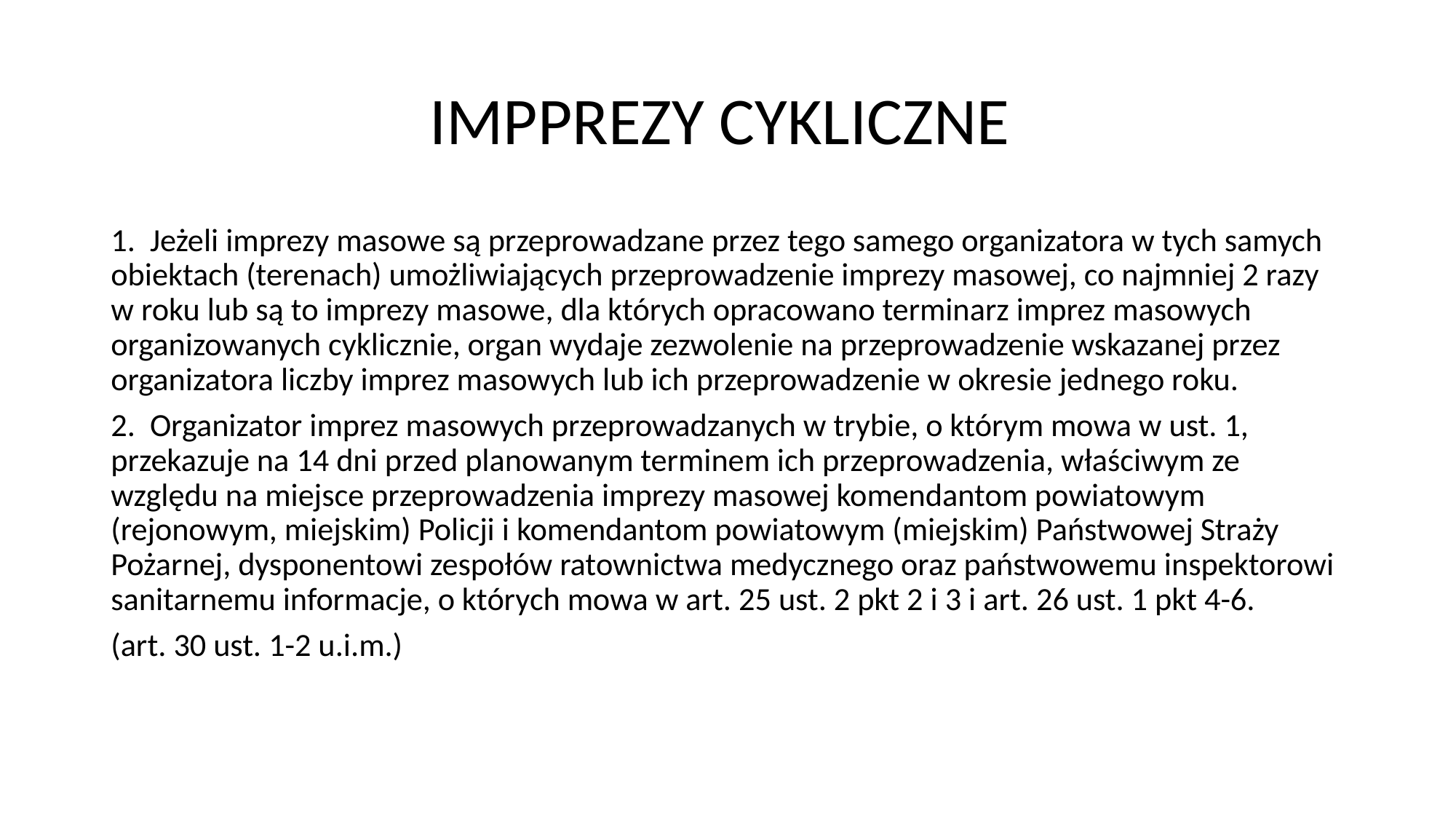

# IMPPREZY CYKLICZNE
1.  Jeżeli imprezy masowe są przeprowadzane przez tego samego organizatora w tych samych obiektach (terenach) umożliwiających przeprowadzenie imprezy masowej, co najmniej 2 razy w roku lub są to imprezy masowe, dla których opracowano terminarz imprez masowych organizowanych cyklicznie, organ wydaje zezwolenie na przeprowadzenie wskazanej przez organizatora liczby imprez masowych lub ich przeprowadzenie w okresie jednego roku.
2.  Organizator imprez masowych przeprowadzanych w trybie, o którym mowa w ust. 1, przekazuje na 14 dni przed planowanym terminem ich przeprowadzenia, właściwym ze względu na miejsce przeprowadzenia imprezy masowej komendantom powiatowym (rejonowym, miejskim) Policji i komendantom powiatowym (miejskim) Państwowej Straży Pożarnej, dysponentowi zespołów ratownictwa medycznego oraz państwowemu inspektorowi sanitarnemu informacje, o których mowa w art. 25 ust. 2 pkt 2 i 3 i art. 26 ust. 1 pkt 4-6.
(art. 30 ust. 1-2 u.i.m.)